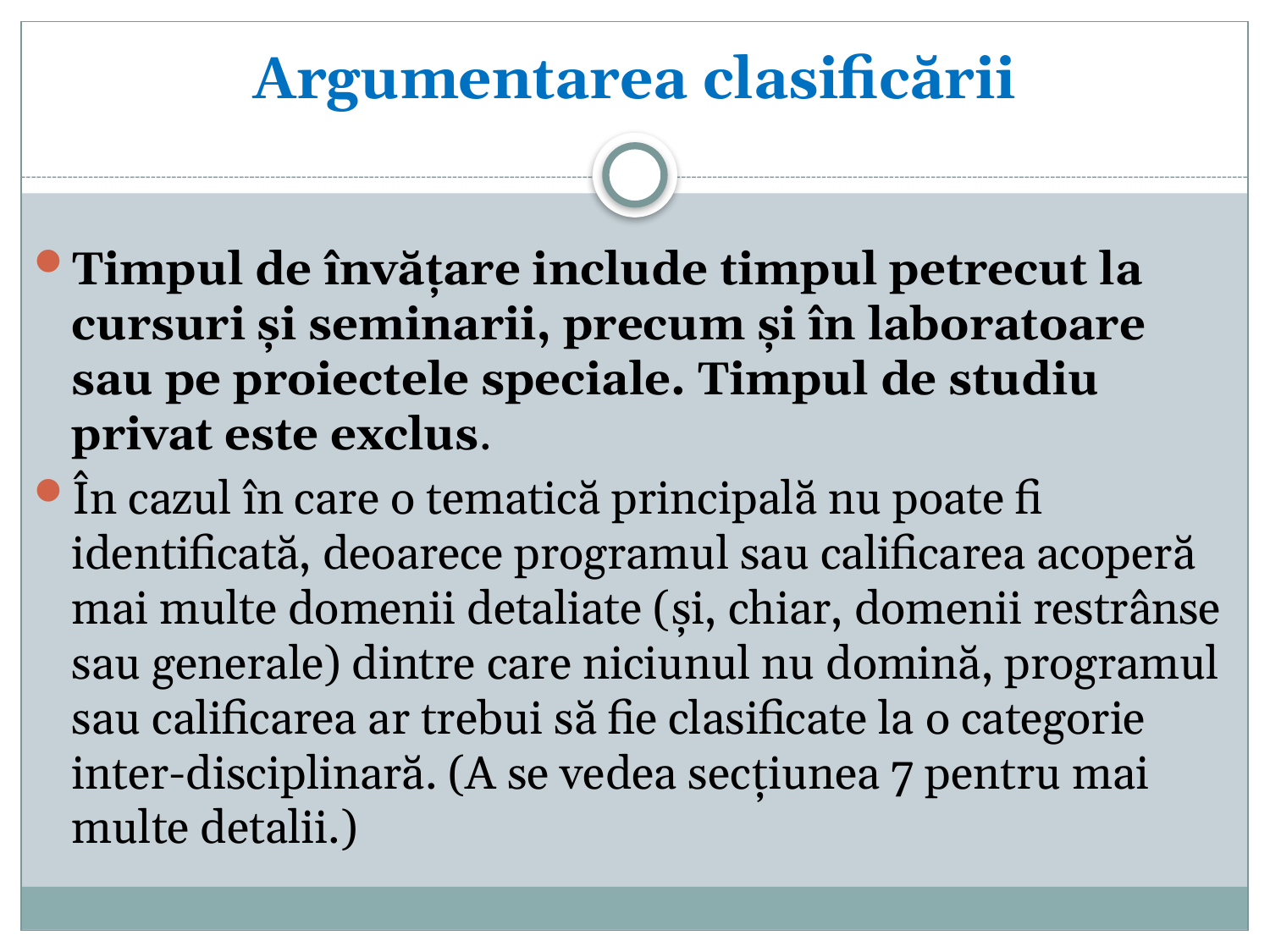

# Argumentarea clasificării
Timpul de învățare include timpul petrecut la cursuri și seminarii, precum și în laboratoare sau pe proiectele speciale. Timpul de studiu privat este exclus.
În cazul în care o tematică principală nu poate fi identificată, deoarece programul sau calificarea acoperă mai multe domenii detaliate (și, chiar, domenii restrânse sau generale) dintre care niciunul nu domină, programul sau calificarea ar trebui să fie clasificate la o categorie inter-disciplinară. (A se vedea secțiunea 7 pentru mai multe detalii.)